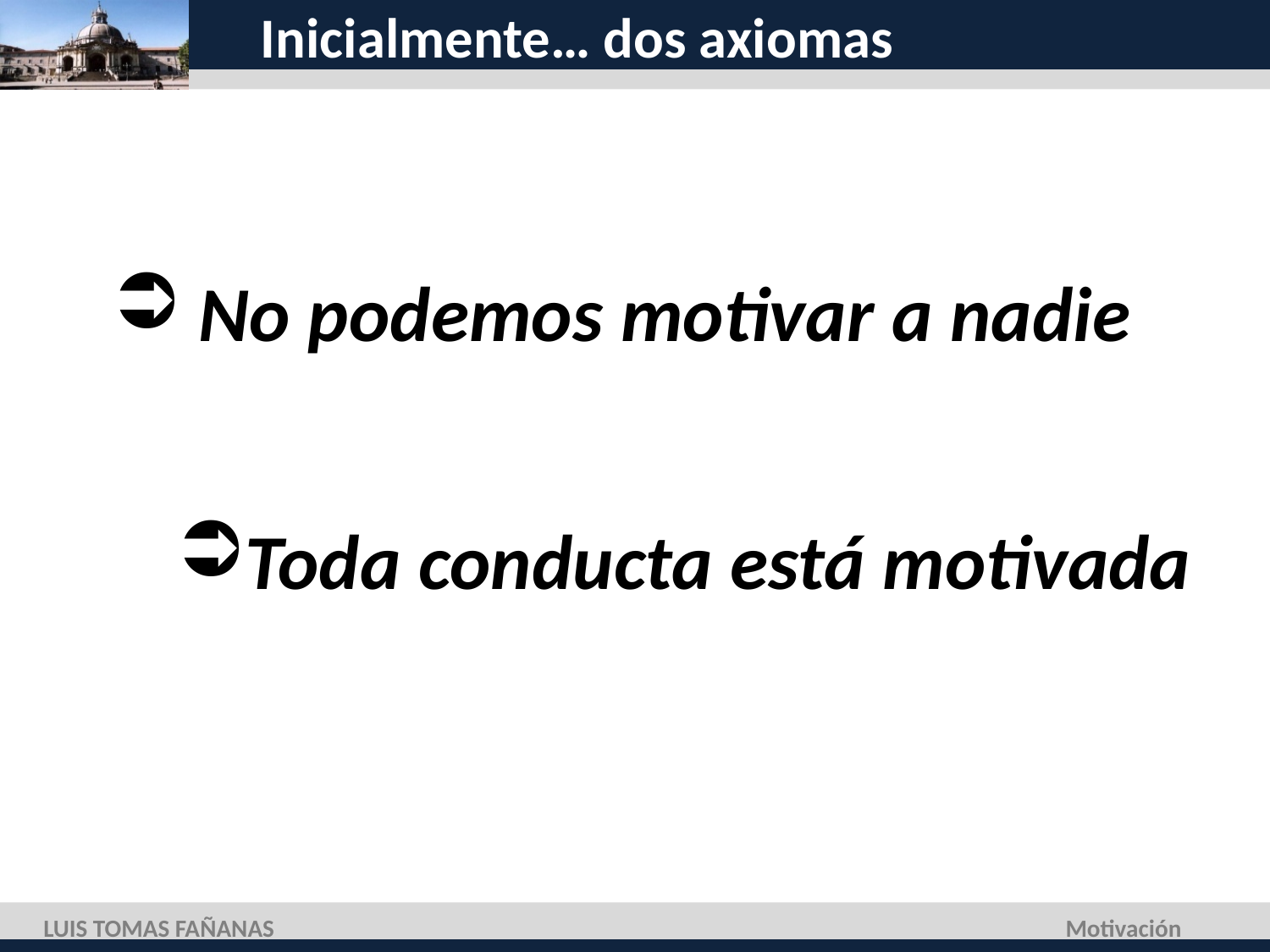

# Inicialmente… dos axiomas
 No podemos motivar a nadie
Toda conducta está motivada
LUIS TOMAS FAÑANAS
Motivación